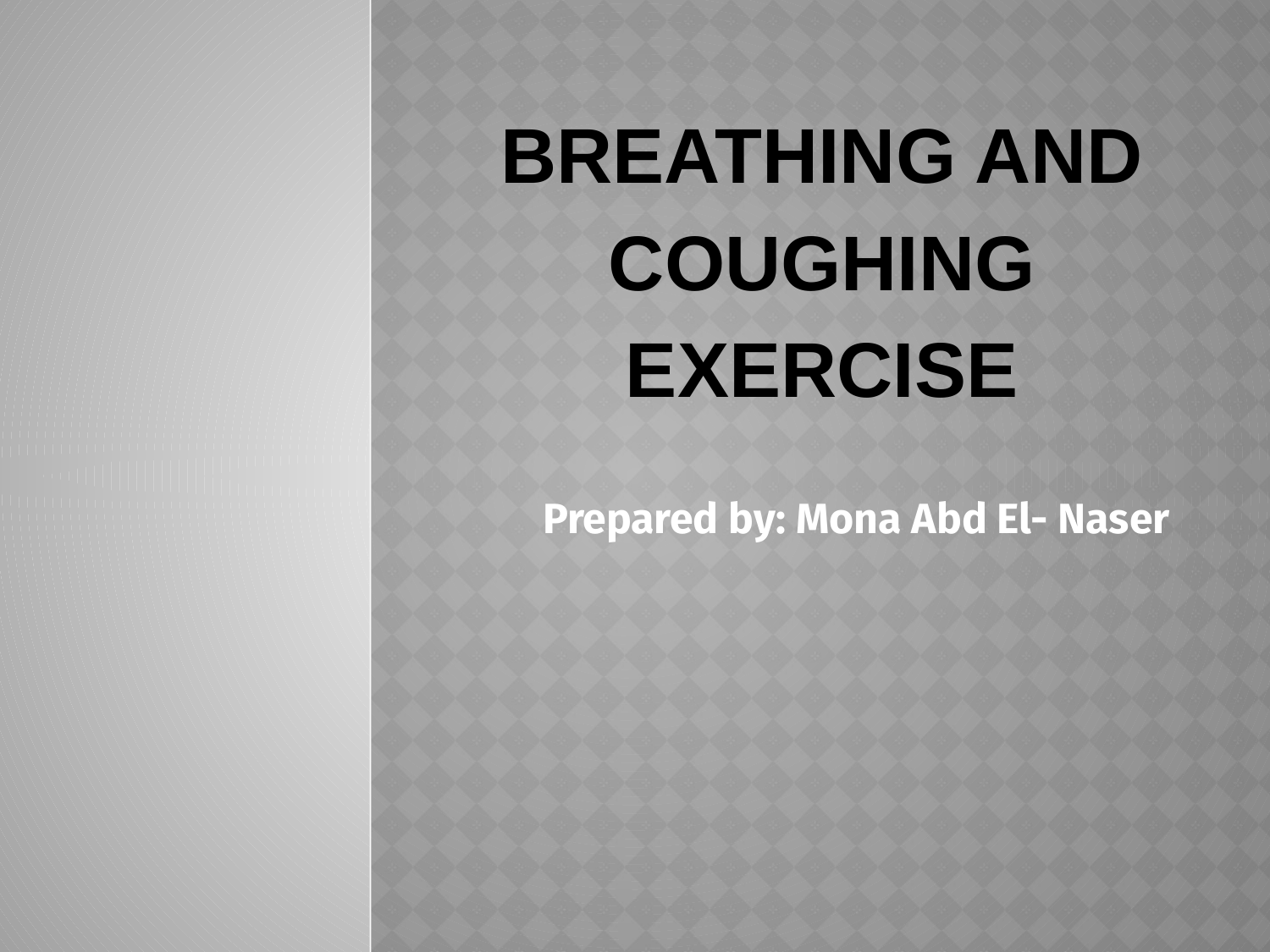

# Breathing and coughing exercise
Prepared by: Mona Abd El- Naser